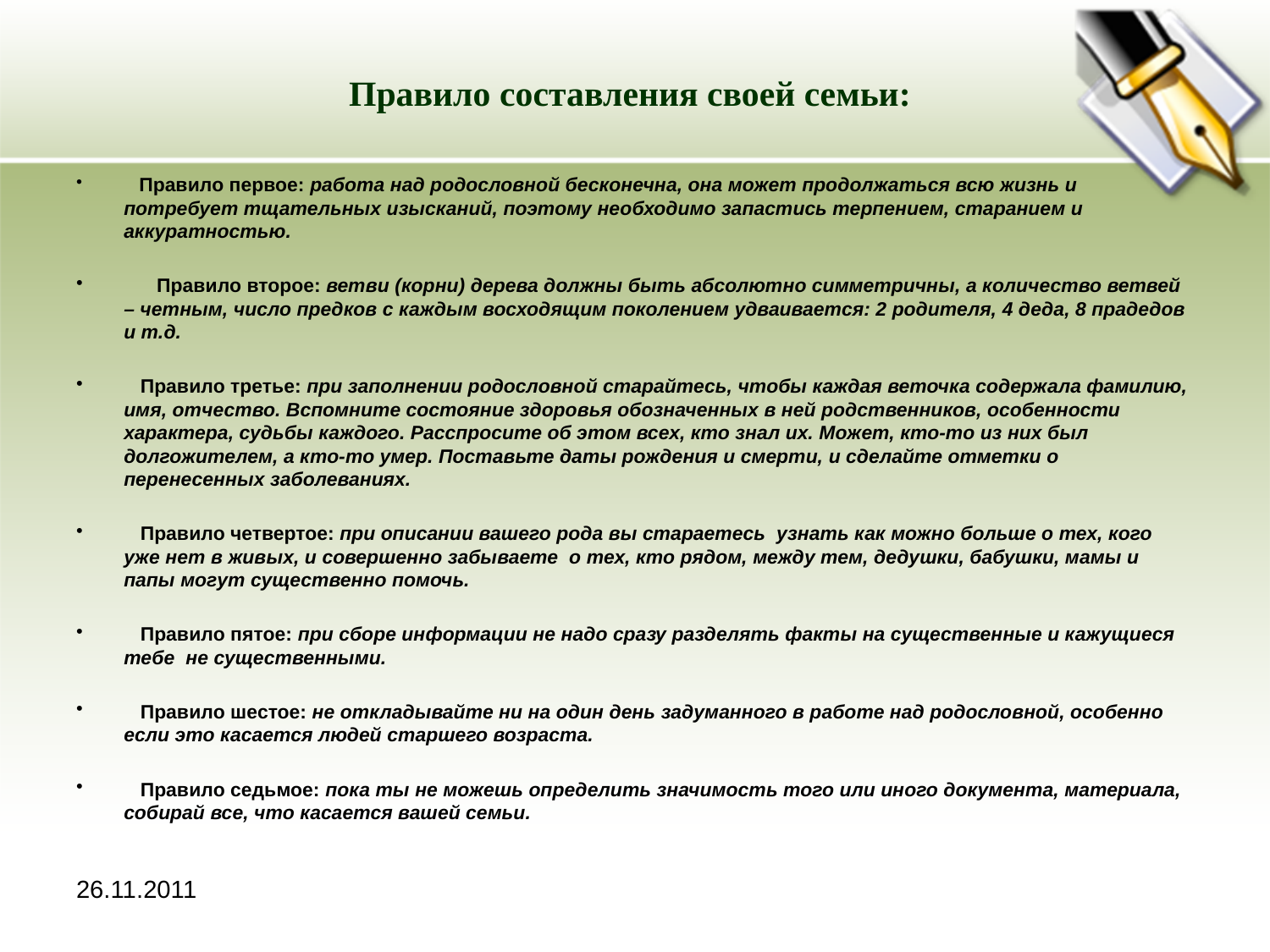

# Правило составления своей семьи:
   Правило первое: работа над родословной бесконечна, она может продолжаться всю жизнь и потребует тщательных изысканий, поэтому необходимо запастись терпением, старанием и аккуратностью.

      Правило второе: ветви (корни) дерева должны быть абсолютно симметричны, а количество ветвей – четным, число предков с каждым восходящим поколением удваивается: 2 родителя, 4 деда, 8 прадедов и т.д.

   Правило третье: при заполнении родословной старайтесь, чтобы каждая веточка содержала фамилию, имя, отчество. Вспомните состояние здоровья обозначенных в ней родственников, особенности характера, судьбы каждого. Расспросите об этом всех, кто знал их. Может, кто-то из них был долгожителем, а кто-то умер. Поставьте даты рождения и смерти, и сделайте отметки о перенесенных заболеваниях.

   Правило четвертое: при описании вашего рода вы стараетесь  узнать как можно больше о тех, кого уже нет в живых, и совершенно забываете  о тех, кто рядом, между тем, дедушки, бабушки, мамы и папы могут существенно помочь.

   Правило пятое: при сборе информации не надо сразу разделять факты на существенные и кажущиеся тебе  не существенными.

   Правило шестое: не откладывайте ни на один день задуманного в работе над родословной, особенно если это касается людей старшего возраста.

   Правило седьмое: пока ты не можешь определить значимость того или иного документа, материала, собирай все, что касается вашей семьи.

26.11.2011